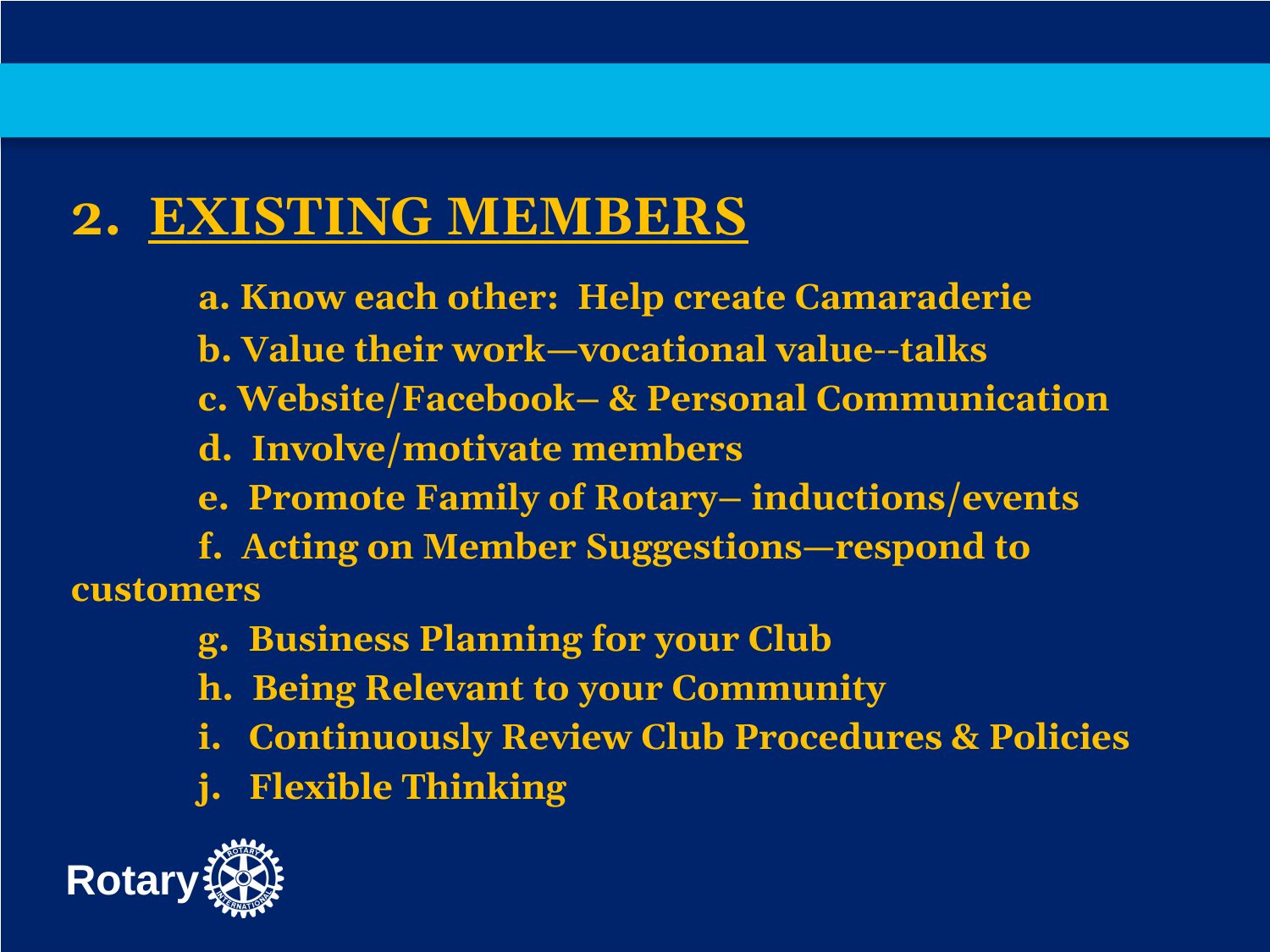

#
2.  EXISTING MEMBERS
	a. Know each other:  Help create Camaraderie
	b. Value their work—vocational value--talks
	c. Website/Facebook– & Personal Communication
	d.  Involve/motivate members
	e.  Promote Family of Rotary– inductions/events
	f.  Acting on Member Suggestions—respond to customers
	g.  Business Planning for your Club
	h.  Being Relevant to your Community
	i.   Continuously Review Club Procedures & Policies
	j.   Flexible Thinking